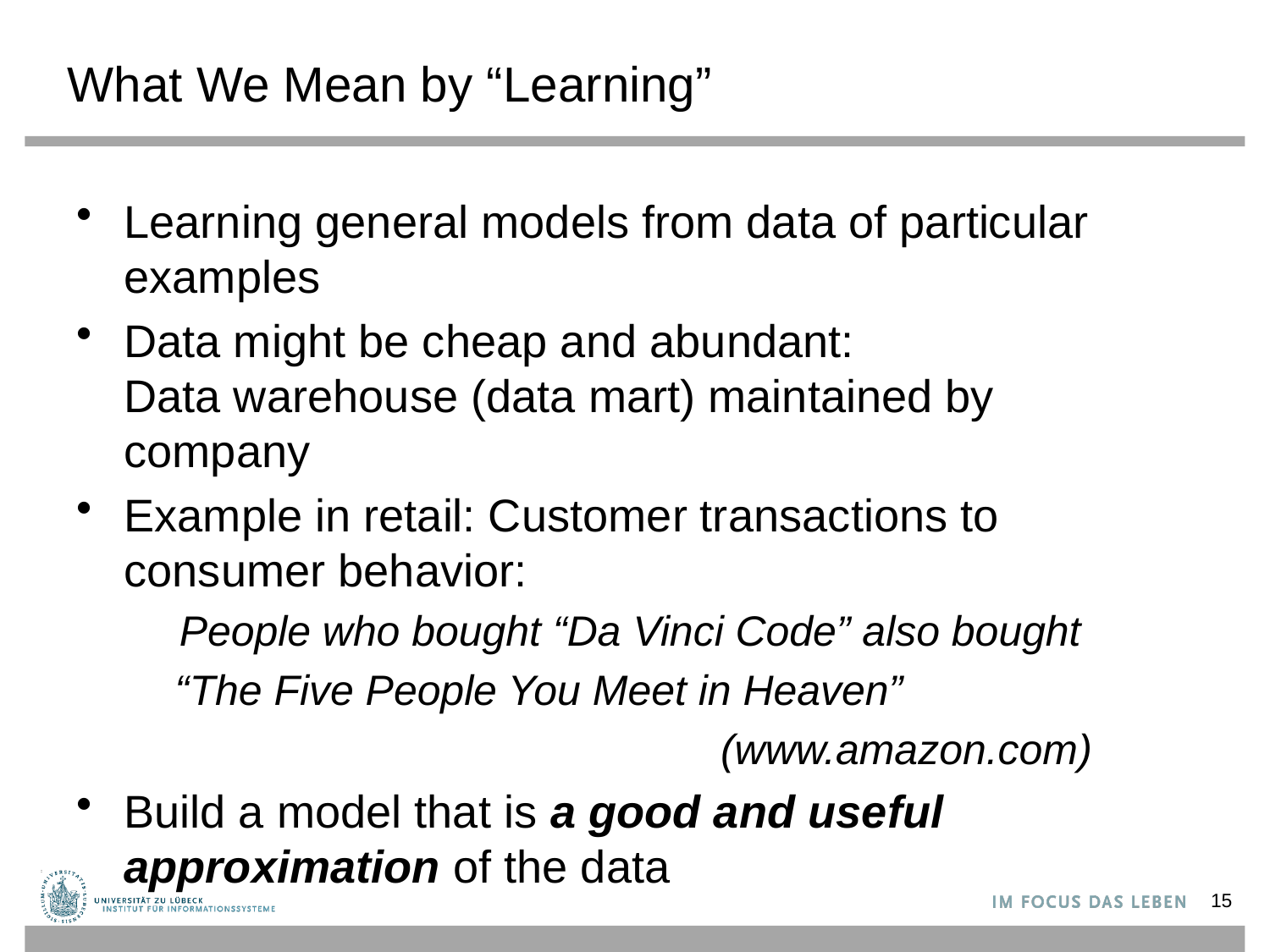

# What We Mean by “Learning”
Learning general models from data of particular examples
Data might be cheap and abundant:
Data warehouse (data mart) maintained by company
Example in retail: Customer transactions to consumer behavior:
	People who bought “Da Vinci Code” also bought
   “The Five People You Meet in Heaven”
                                                 (www.amazon.com)
Build a model that is a good and useful approximation of the data
15